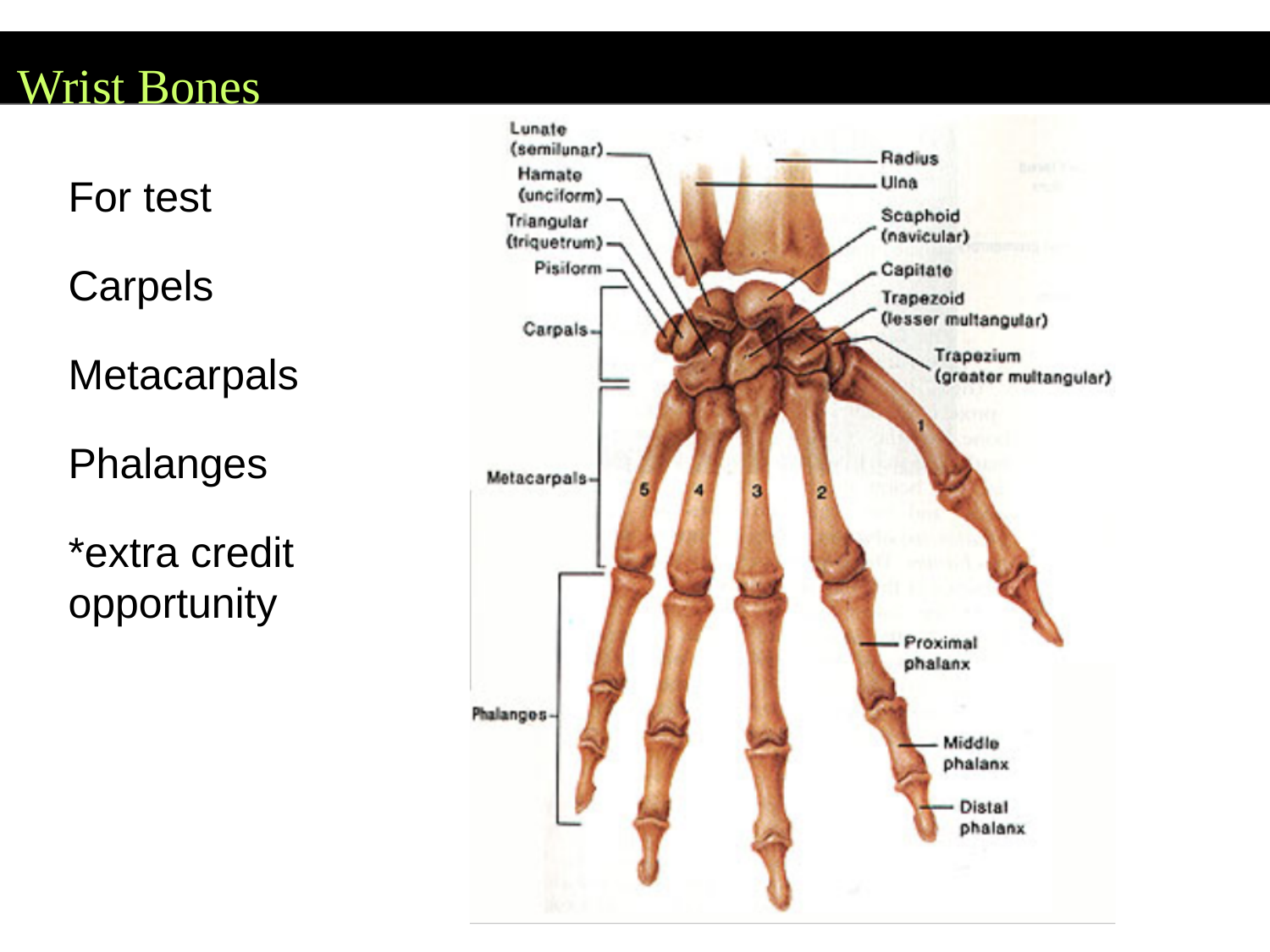

Wrist Bones

For test

Carpels

Metacarpals

Phalanges

*extra credit opportunity